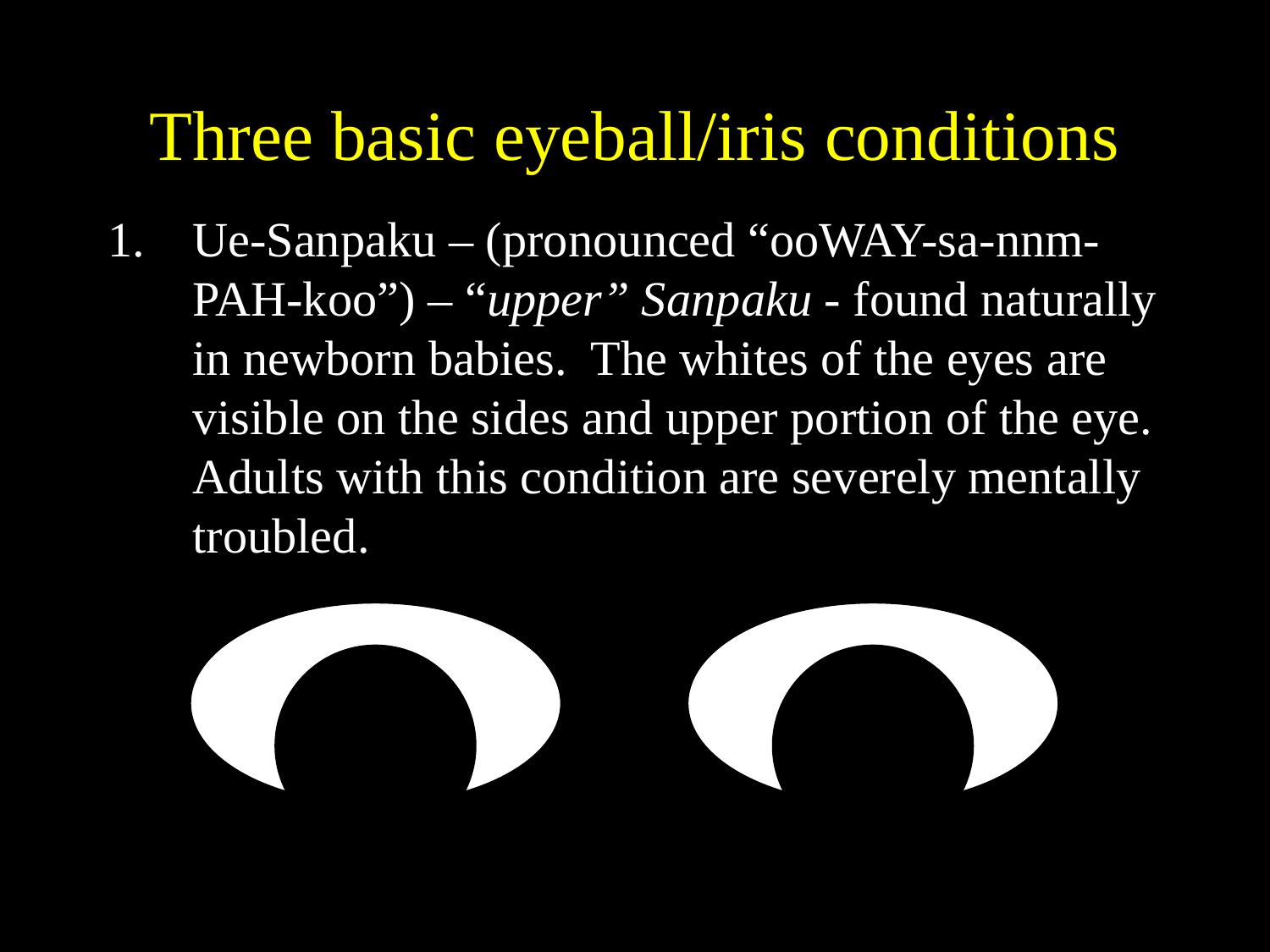

# Three basic eyeball/iris conditions
Ue-Sanpaku – (pronounced “ooWAY-sa-nnm-PAH-koo”) – “upper” Sanpaku - found naturally in newborn babies.  The whites of the eyes are visible on the sides and upper portion of the eye.  Adults with this condition are severely mentally troubled.